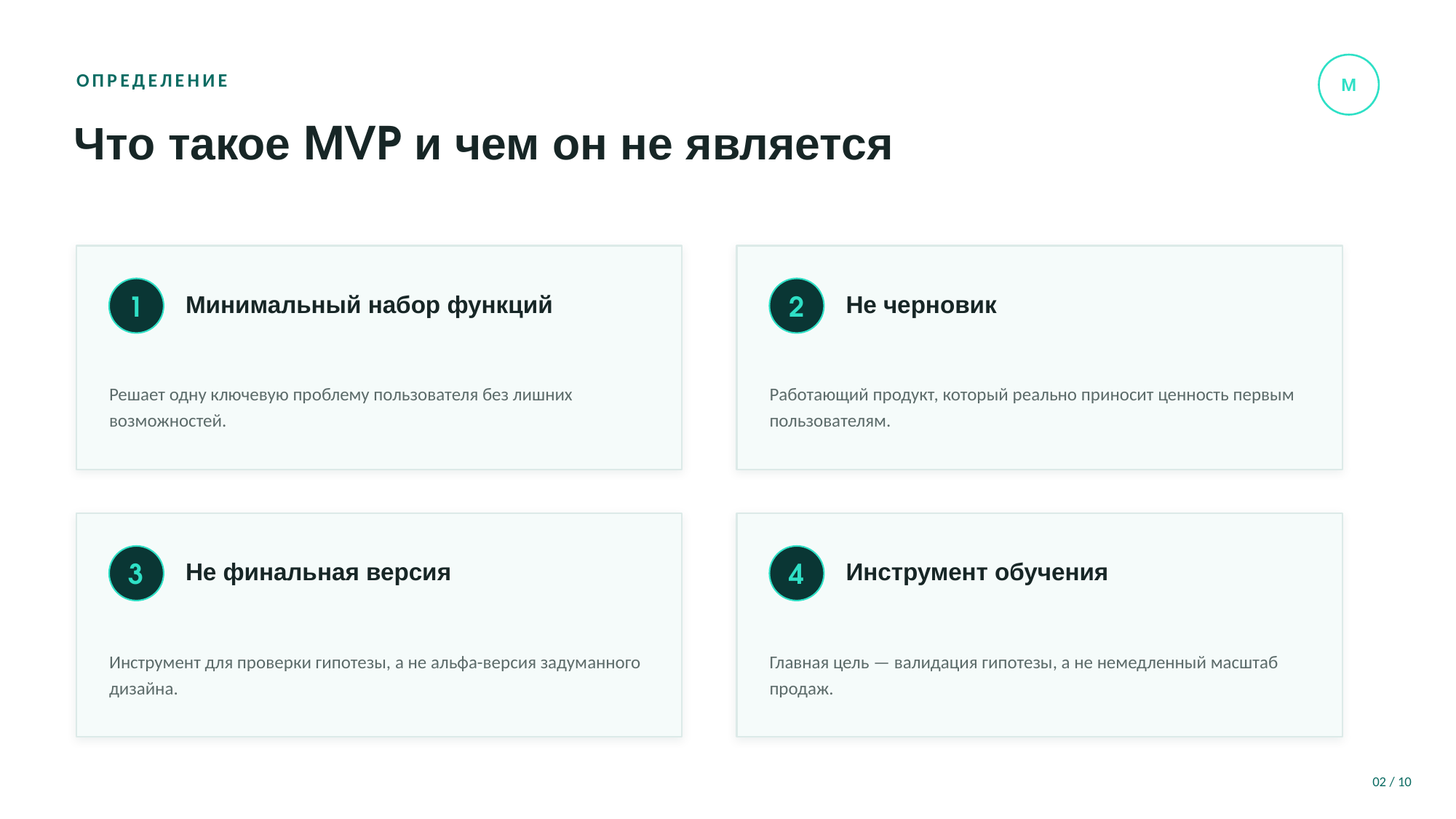

M
ОПРЕДЕЛЕНИЕ
Что такое MVP и чем он не является

Минимальный набор функций
Не черновик

1

2
Решает одну ключевую проблему пользователя без лишних возможностей.
Работающий продукт, который реально приносит ценность первым пользователям.

Не финальная версия
Инструмент обучения

3

4
Инструмент для проверки гипотезы, а не альфа-версия задуманного дизайна.
Главная цель — валидация гипотезы, а не немедленный масштаб продаж.
02 / 10